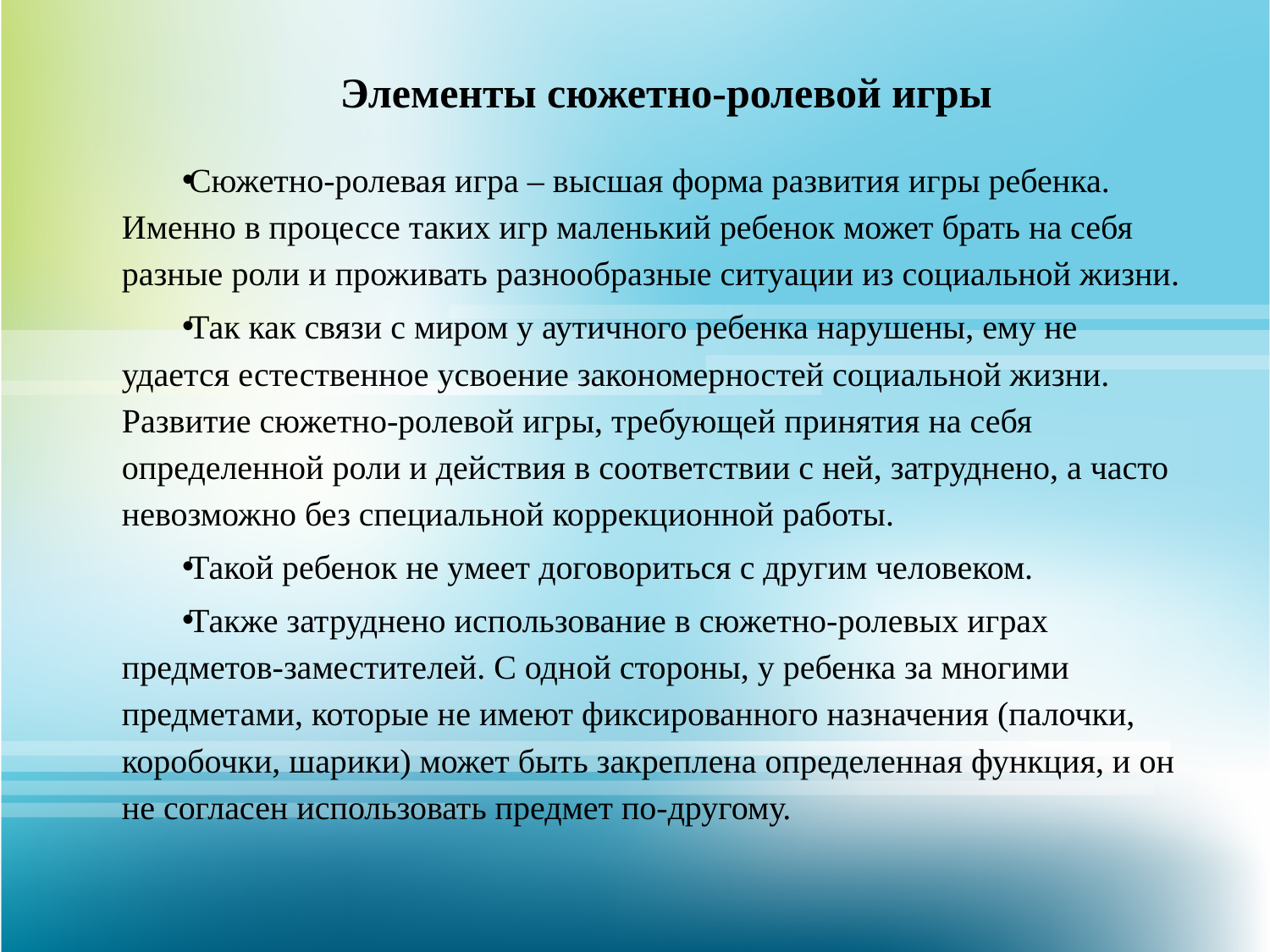

# Элементы сюжетно-ролевой игры
Сюжетно-ролевая игра – высшая форма развития игры ребенка. Именно в процессе таких игр маленький ребенок может брать на себя разные роли и проживать разнообразные ситуации из социальной жизни.
Так как связи с миром у аутичного ребенка нарушены, ему не удается естественное усвоение закономерностей социальной жизни. Развитие сюжетно-ролевой игры, требующей принятия на себя определенной роли и действия в соответствии с ней, затруднено, а часто невозможно без специальной коррекционной работы.
Такой ребенок не умеет договориться с другим человеком.
Также затруднено использование в сюжетно-ролевых играх предметов-заместителей. С одной стороны, у ребенка за многими предметами, которые не имеют фиксированного назначения (палочки, коробочки, шарики) может быть закреплена определенная функция, и он не согласен использовать предмет по-другому.